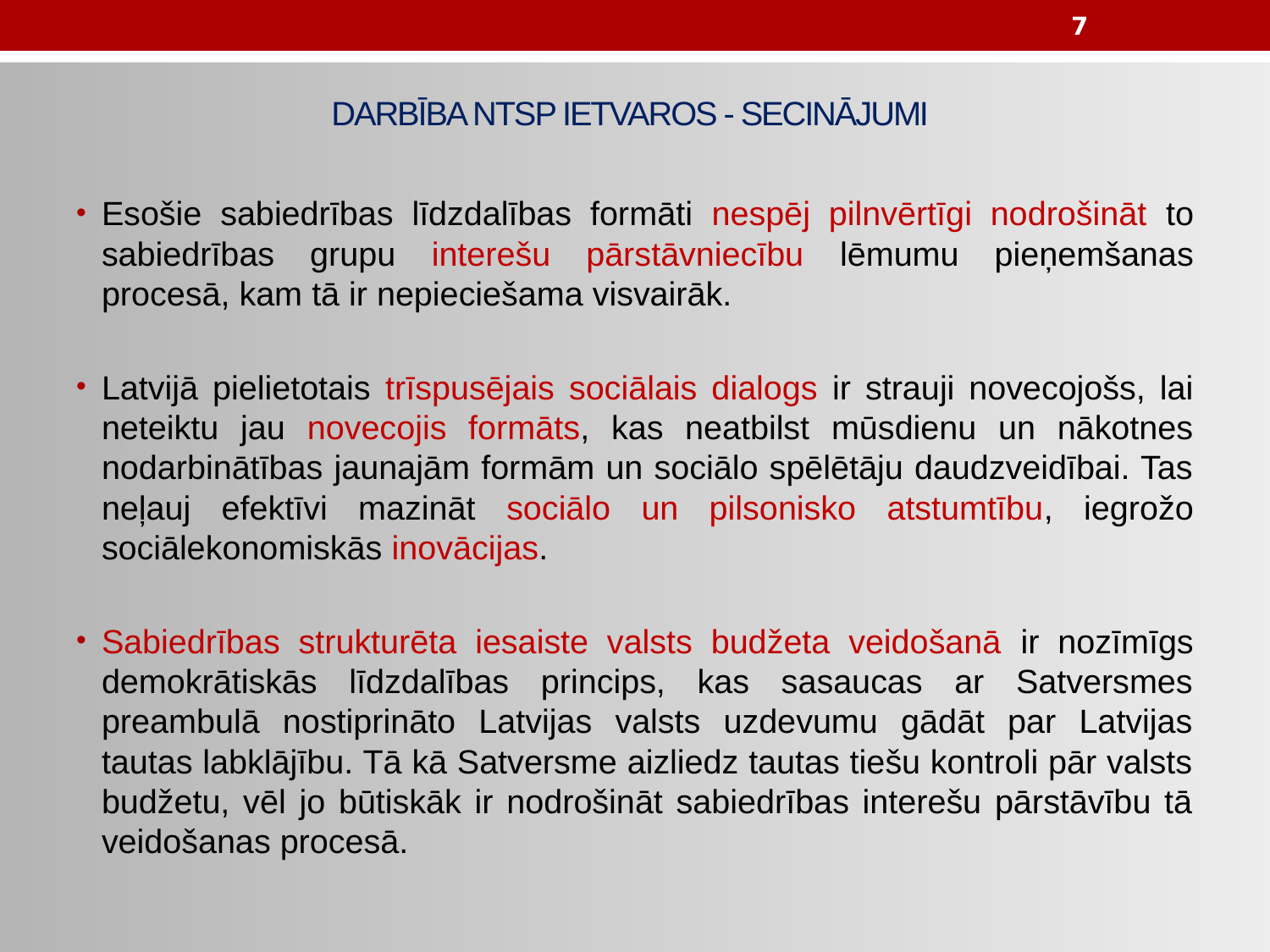

7
# DARBĪBA NTSP IETVAROS - SECINĀJUMI
Esošie sabiedrības līdzdalības formāti nespēj pilnvērtīgi nodrošināt to sabiedrības grupu interešu pārstāvniecību lēmumu pieņemšanas procesā, kam tā ir nepieciešama visvairāk.

Latvijā pielietotais trīspusējais sociālais dialogs ir strauji novecojošs, lai neteiktu jau novecojis formāts, kas neatbilst mūsdienu un nākotnes nodarbinātības jaunajām formām un sociālo spēlētāju daudzveidībai. Tas neļauj efektīvi mazināt sociālo un pilsonisko atstumtību, iegrožo sociālekonomiskās inovācijas.

Sabiedrības strukturēta iesaiste valsts budžeta veidošanā ir nozīmīgs demokrātiskās līdzdalības princips, kas sasaucas ar Satversmes preambulā nostiprināto Latvijas valsts uzdevumu gādāt par Latvijas tautas labklājību. Tā kā Satversme aizliedz tautas tiešu kontroli pār valsts budžetu, vēl jo būtiskāk ir nodrošināt sabiedrības interešu pārstāvību tā veidošanas procesā.